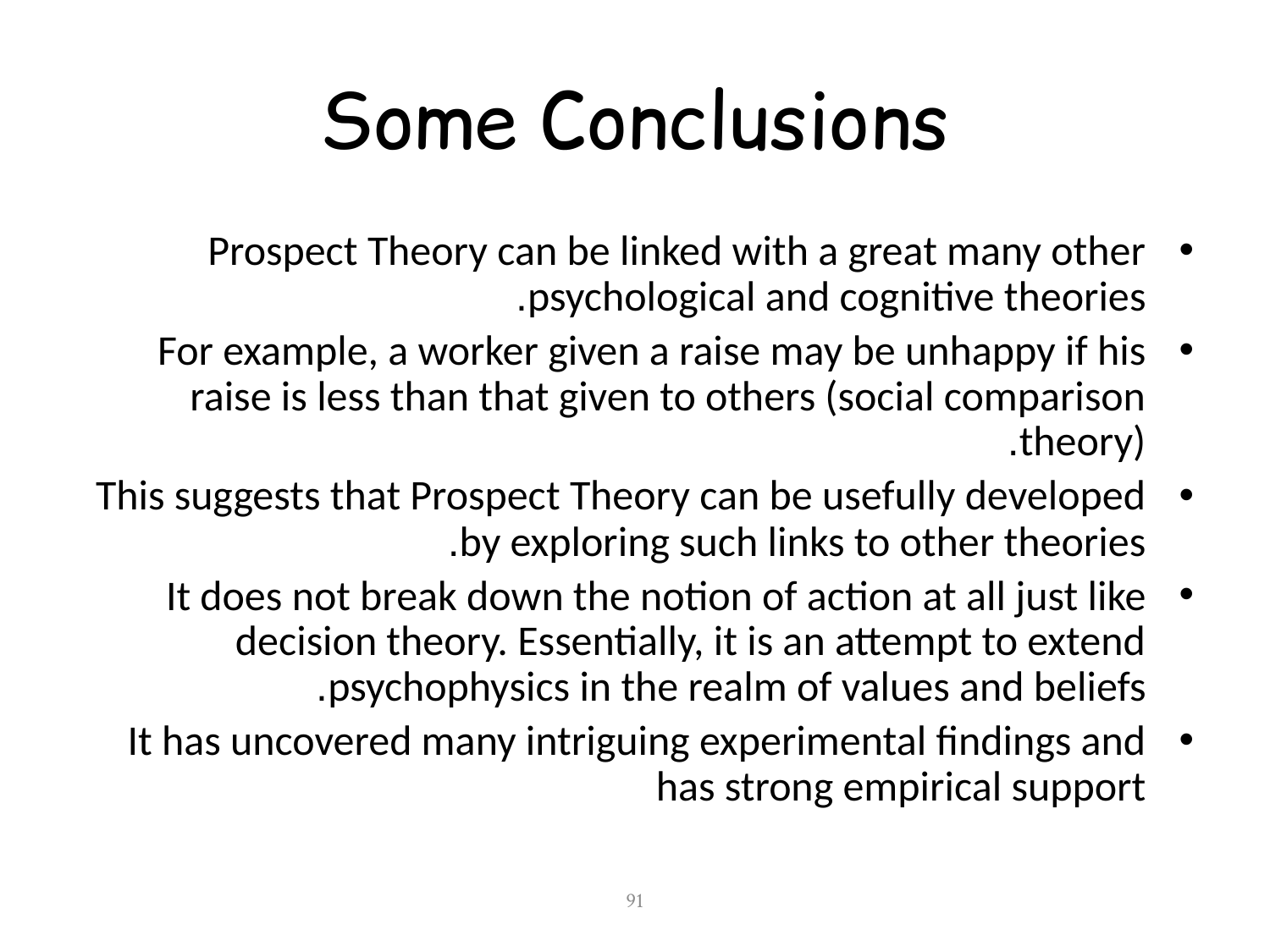

# Some Conclusions
Prospect Theory can be linked with a great many other psychological and cognitive theories.
For example, a worker given a raise may be unhappy if his raise is less than that given to others (social comparison theory).
This suggests that Prospect Theory can be usefully developed by exploring such links to other theories.
It does not break down the notion of action at all just like decision theory. Essentially, it is an attempt to extend psychophysics in the realm of values and beliefs.
It has uncovered many intriguing experimental findings and has strong empirical support
91